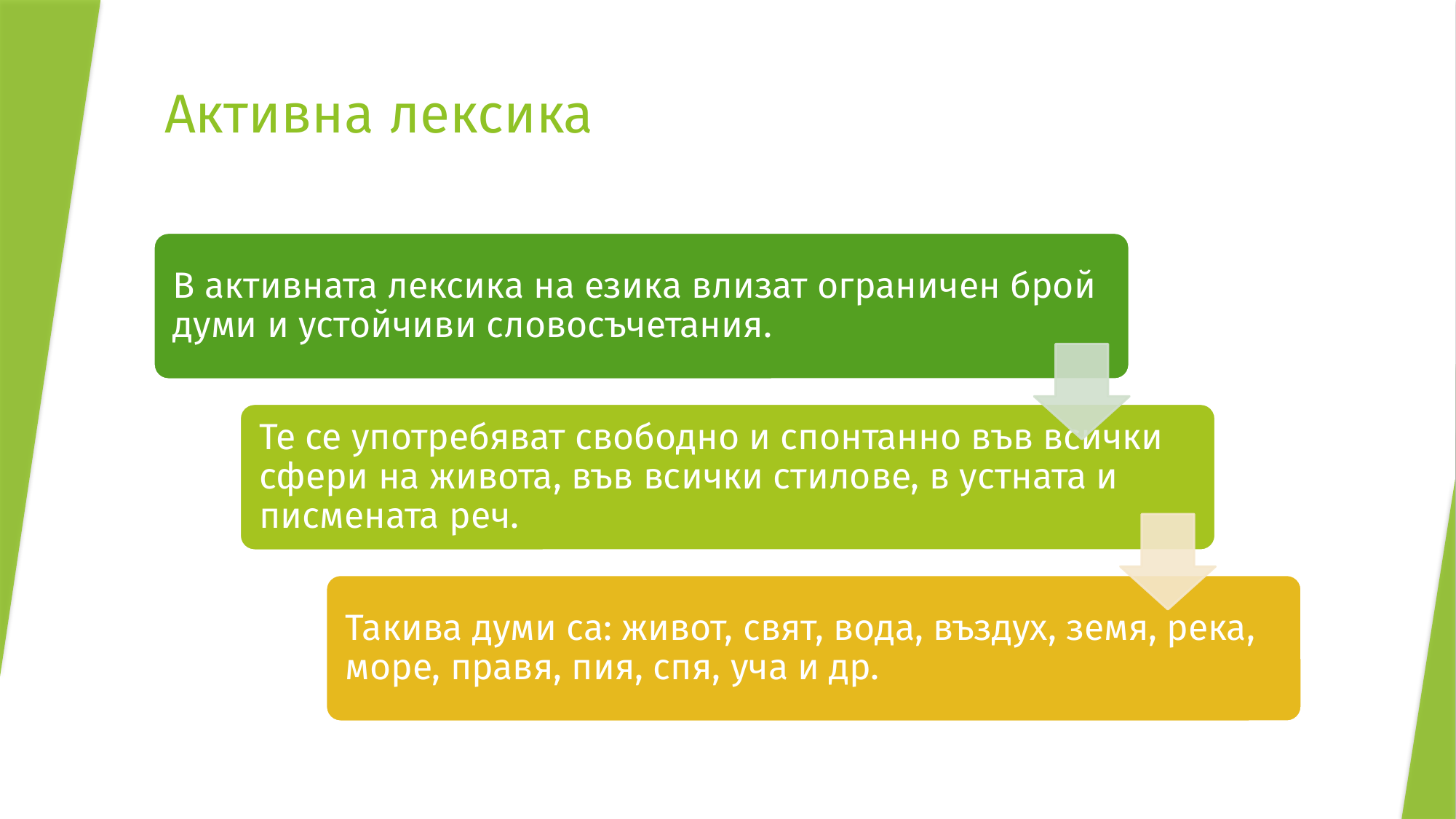

# Активна лексика
В активната лексика на езика влизат ограничен брой думи и устойчиви словосъчетания.
Те се употребяват свободно и спонтанно във всички сфери на живота, във всички стилове, в устната и писмената реч.
Такива думи са: живот, свят, вода, въздух, земя, река, море, правя, пия, спя, уча и др.